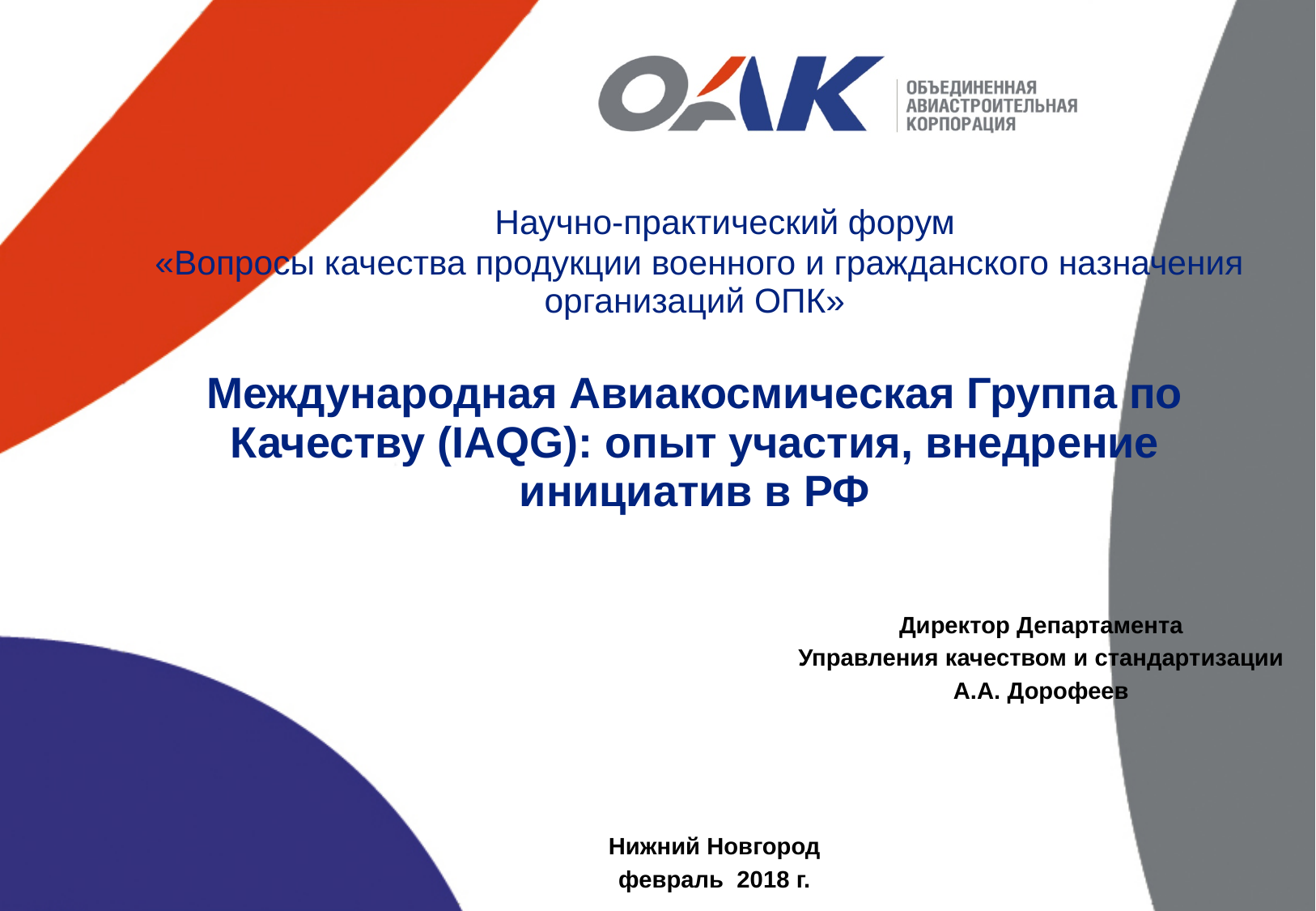

# Научно-практический форум «Вопросы качества продукции военного и гражданского назначения организаций ОПК» Международная Авиакосмическая Группа по Качеству (IAQG): опыт участия, внедрение инициатив в РФ
Директор Департамента
Управления качеством и стандартизации
А.А. Дорофеев

Нижний Новгород
февраль  2018 г.